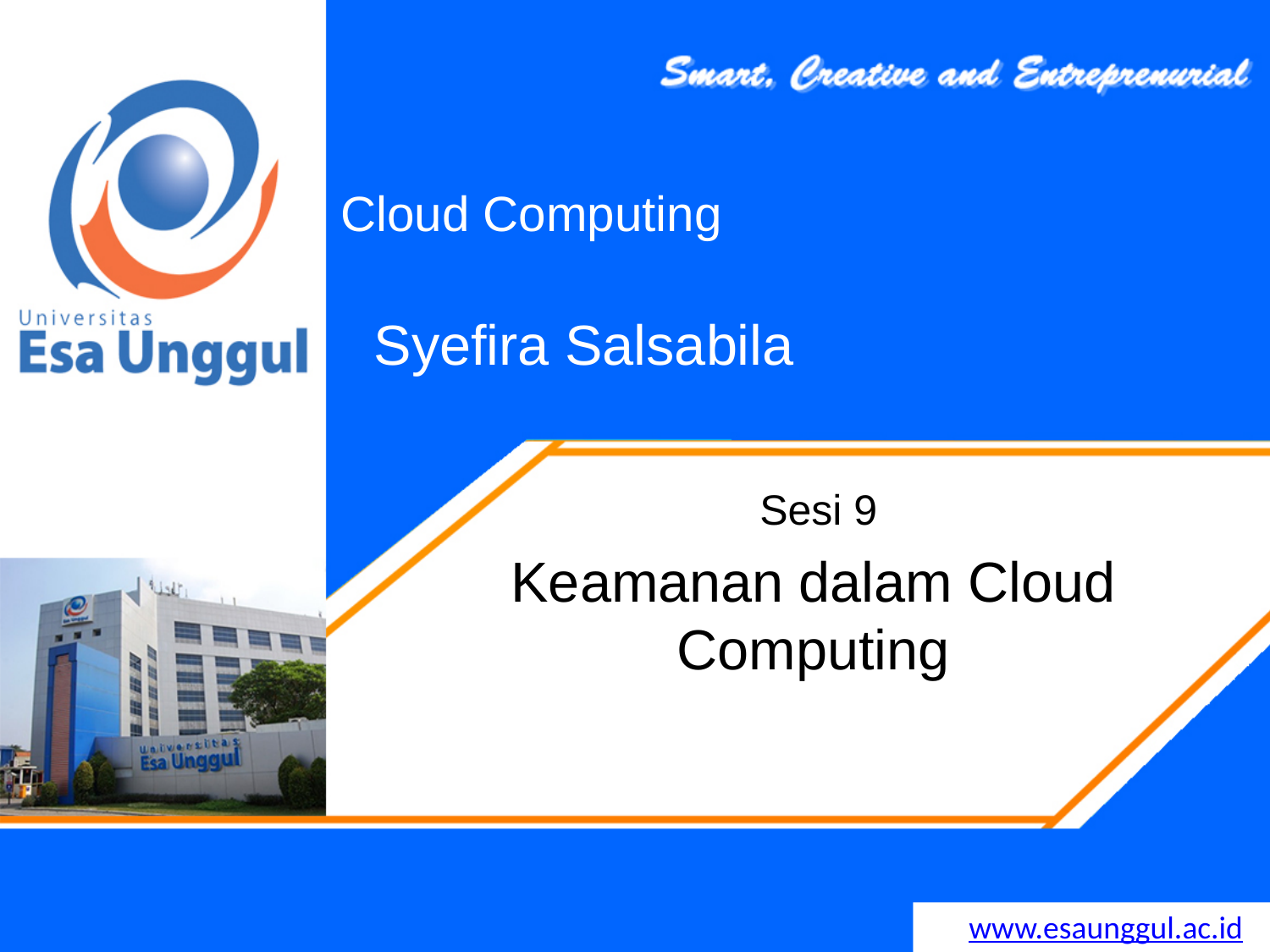

Cloud Computing
# Syefira Salsabila
Sesi 9
Keamanan dalam Cloud Computing